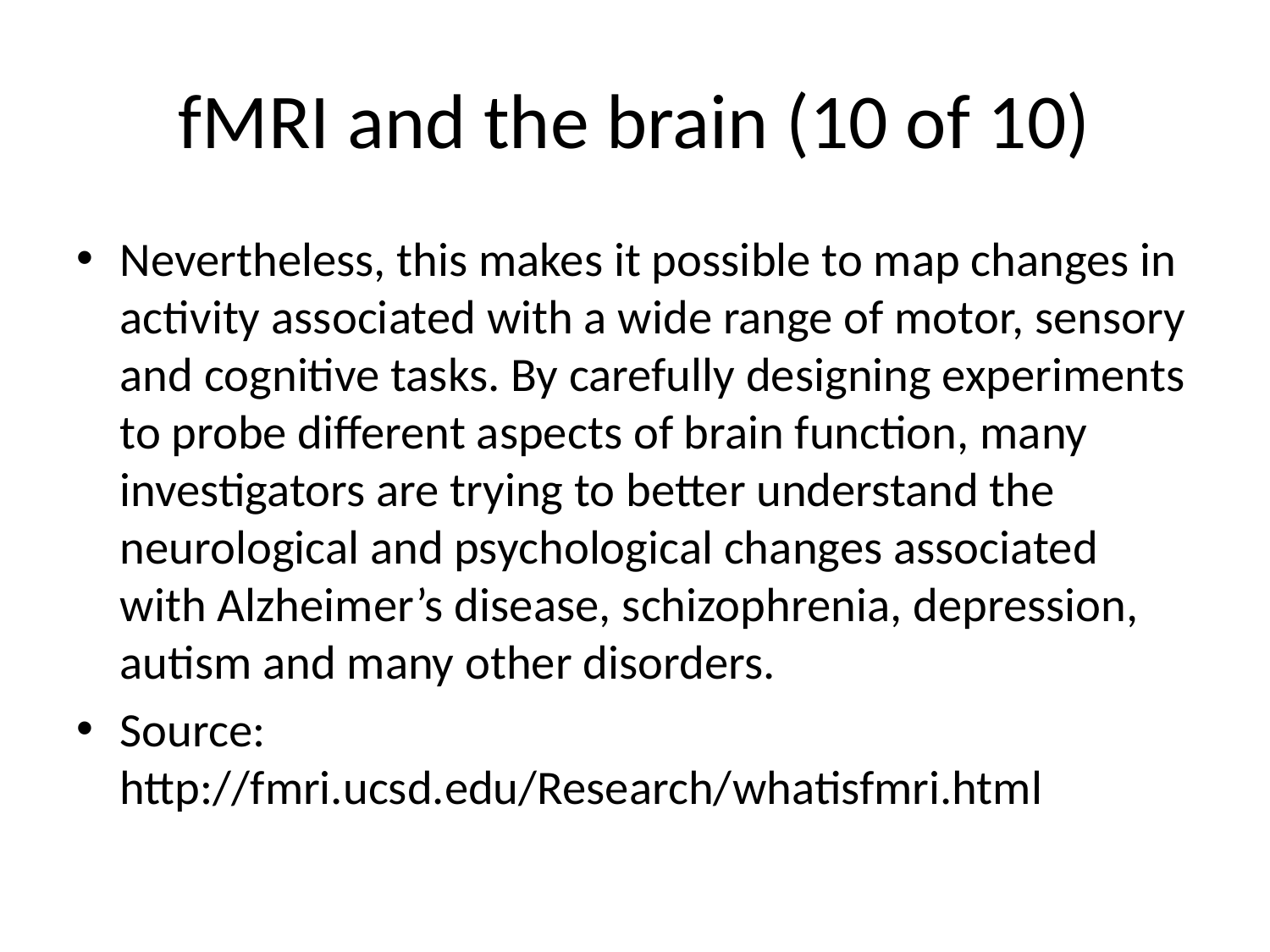

# fMRI and the brain (10 of 10)
Nevertheless, this makes it possible to map changes in activity associated with a wide range of motor, sensory and cognitive tasks. By carefully designing experiments to probe different aspects of brain function, many investigators are trying to better understand the neurological and psychological changes associated with Alzheimer’s disease, schizophrenia, depression, autism and many other disorders.
Source: http://fmri.ucsd.edu/Research/whatisfmri.html